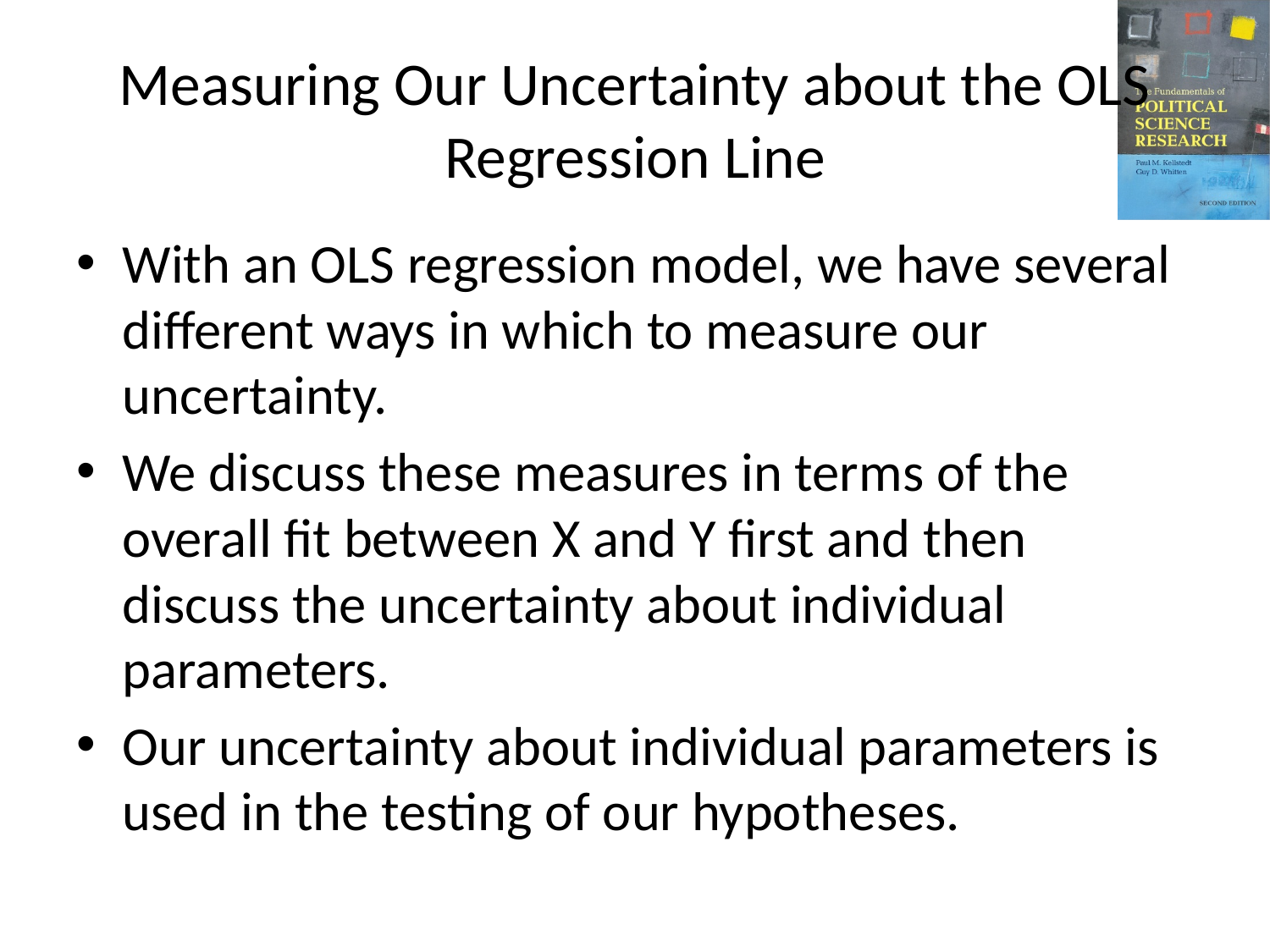

# Measuring Our Uncertainty about the OLS Regression Line
With an OLS regression model, we have several different ways in which to measure our uncertainty.
We discuss these measures in terms of the overall fit between X and Y first and then discuss the uncertainty about individual parameters.
Our uncertainty about individual parameters is used in the testing of our hypotheses.